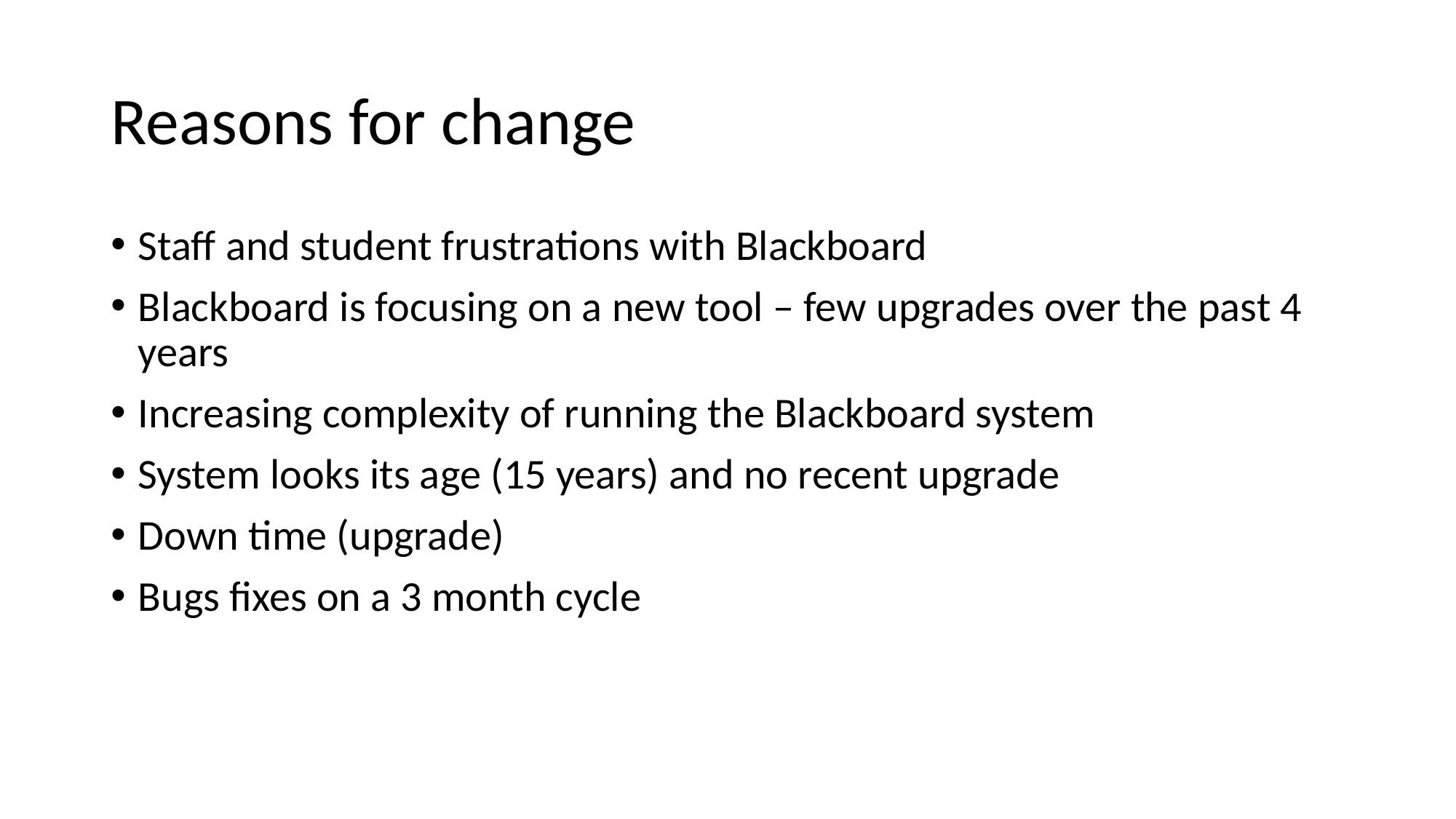

# Reasons for change
Staff and student frustrations with Blackboard
Blackboard is focusing on a new tool – few upgrades over the past 4 years
Increasing complexity of running the Blackboard system
System looks its age (15 years) and no recent upgrade
Down time (upgrade)
Bugs fixes on a 3 month cycle